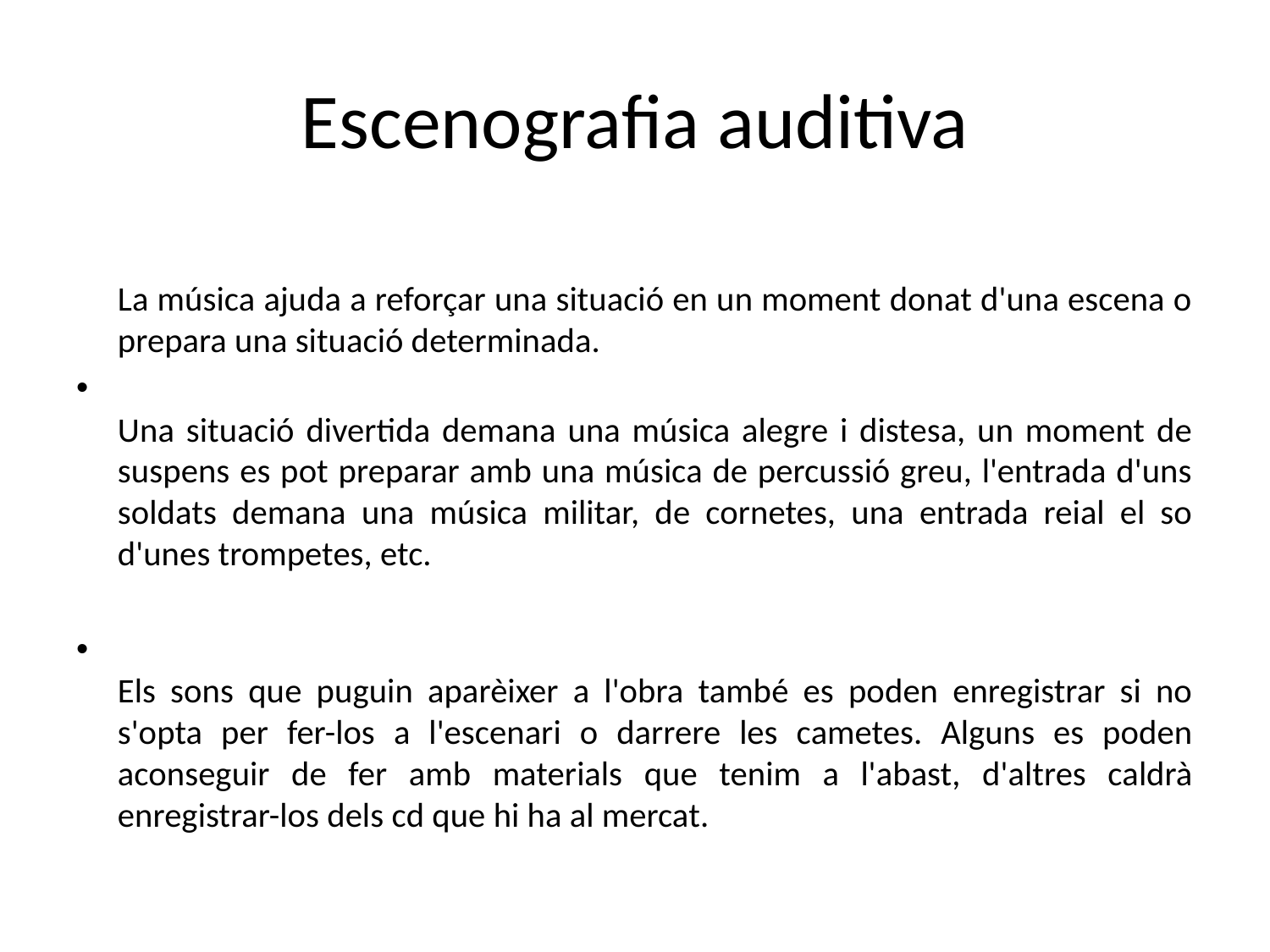

# Escenografia auditiva

	La música ajuda a reforçar una situació en un moment donat d'una escena o prepara una situació determinada.
Una situació divertida demana una música alegre i distesa, un moment de suspens es pot preparar amb una música de percussió greu, l'entrada d'uns soldats demana una música militar, de cornetes, una entrada reial el so d'unes trompetes, etc.

Els sons que puguin aparèixer a l'obra també es poden enregistrar si no s'opta per fer-los a l'escenari o darrere les cametes. Alguns es poden aconseguir de fer amb materials que tenim a l'abast, d'altres caldrà enregistrar-los dels cd que hi ha al mercat.